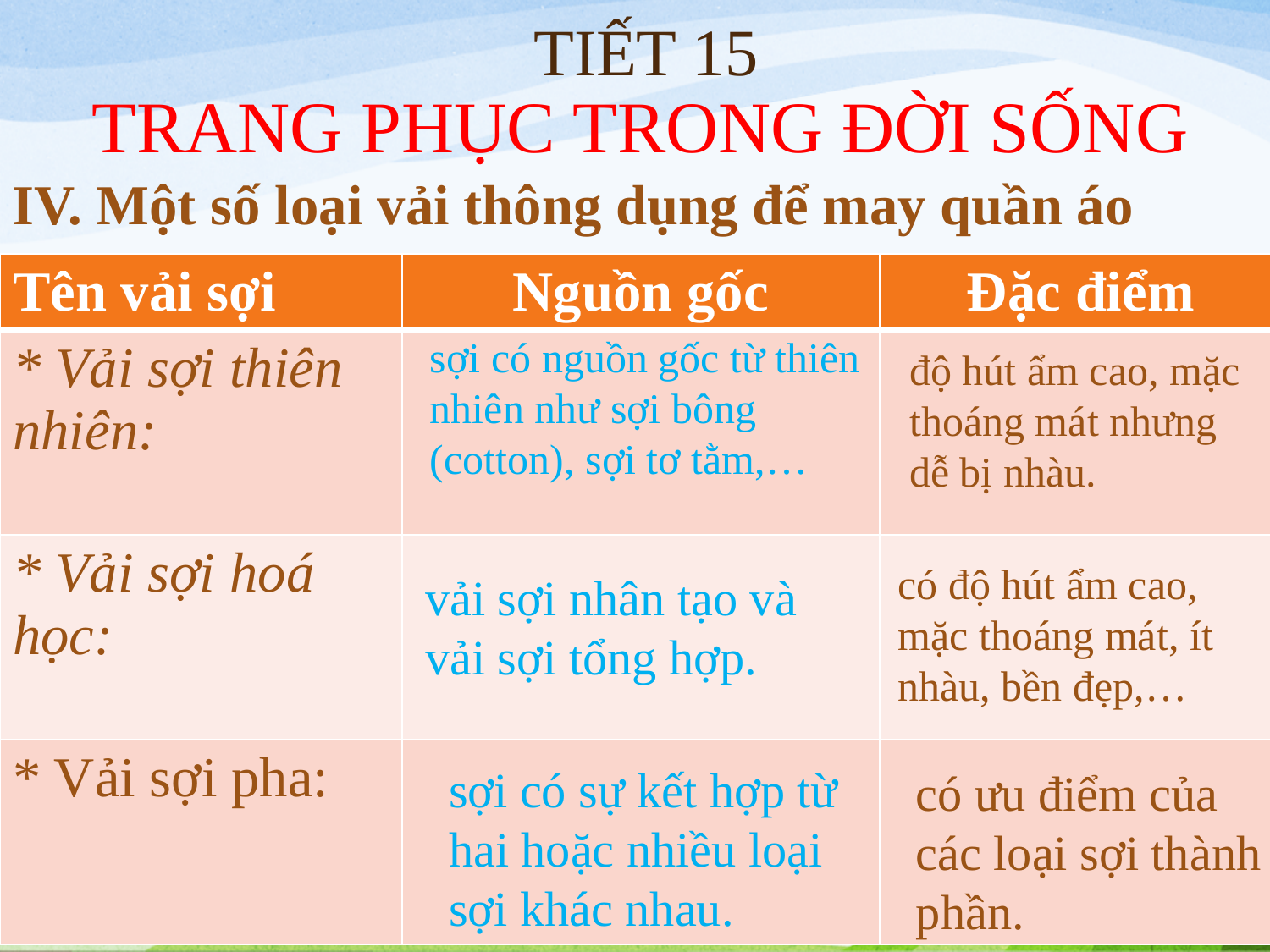

# TIẾT 15 TRANG PHỤC TRONG ĐỜI SỐNG
IV. Một số loại vải thông dụng để may quần áo

| Tên vải sợi | Nguồn gốc | Đặc điểm |
| --- | --- | --- |
| \* Vải sợi thiên nhiên: |  |  |
| \* Vải sợi hoá học: |  |  |
| \* Vải sợi pha: |  |  |
sợi có nguồn gốc từ thiên nhiên như sợi bông (cotton), sợi tơ tằm,…
độ hút ẩm cao, mặc thoáng mát nhưng dễ bị nhàu.
có độ hút ẩm cao, mặc thoáng mát, ít nhàu, bền đẹp,…
vải sợi nhân tạo và vải sợi tổng hợp.
sợi có sự kết hợp từ hai hoặc nhiều loại sợi khác nhau.
có ưu điểm của các loại sợi thành phần.